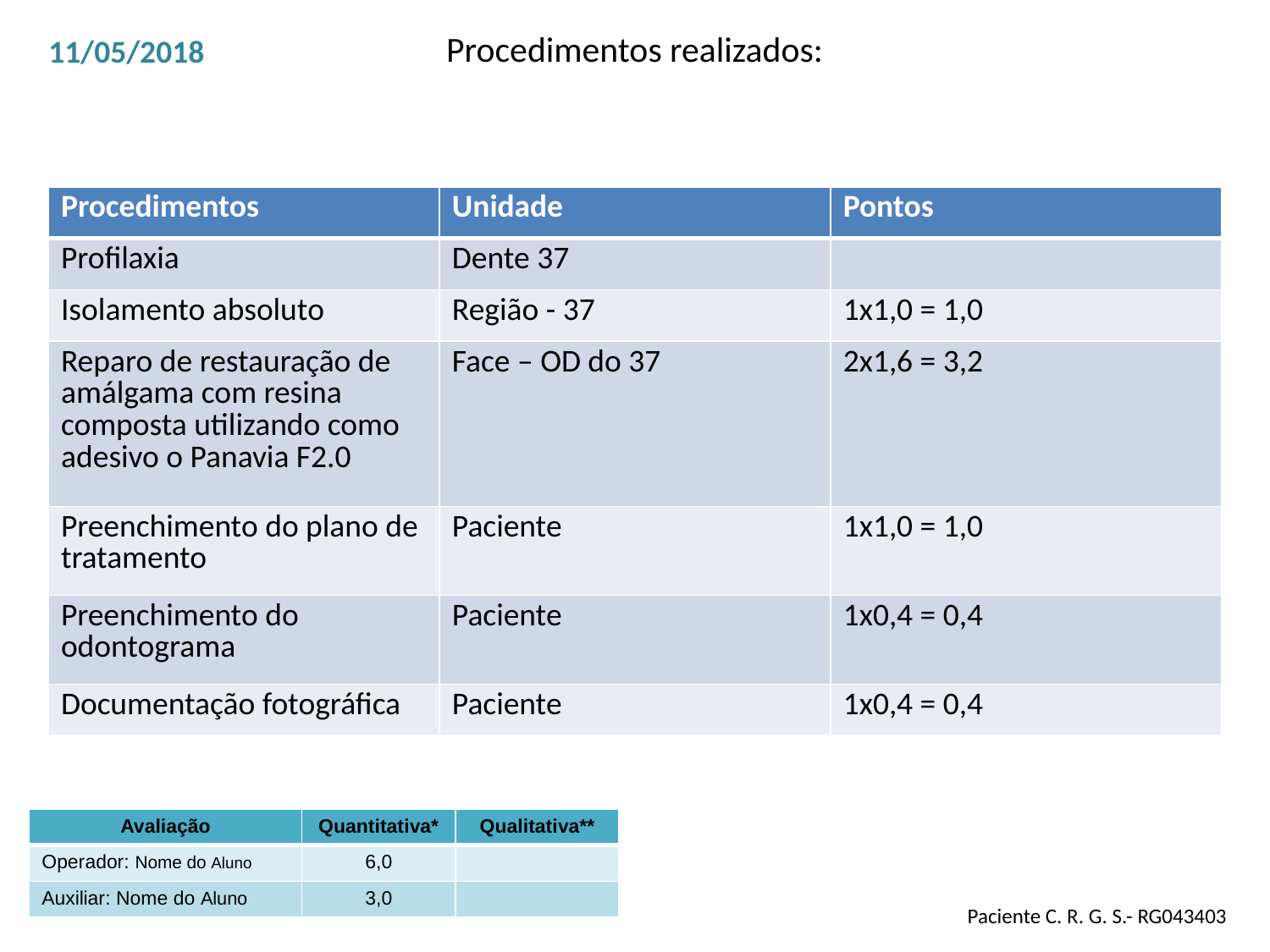

Procedimentos realizados:
11/05/2018
| Procedimentos | Unidade | Pontos |
| --- | --- | --- |
| Profilaxia | Dente 37 |  |
| Isolamento absoluto | Região - 37 | 1x1,0 = 1,0 |
| Reparo de restauração de amálgama com resina composta utilizando como adesivo o Panavia F2.0 | Face – OD do 37 | 2x1,6 = 3,2 |
| Preenchimento do plano de tratamento | Paciente | 1x1,0 = 1,0 |
| Preenchimento do odontograma | Paciente | 1x0,4 = 0,4 |
| Documentação fotográfica | Paciente | 1x0,4 = 0,4 |
| Avaliação | Quantitativa\* | Qualitativa\*\* |
| --- | --- | --- |
| Operador: Nome do Aluno | 6,0 |  |
| Auxiliar: Nome do Aluno | 3,0 |  |
Paciente C. R. G. S.- RG043403